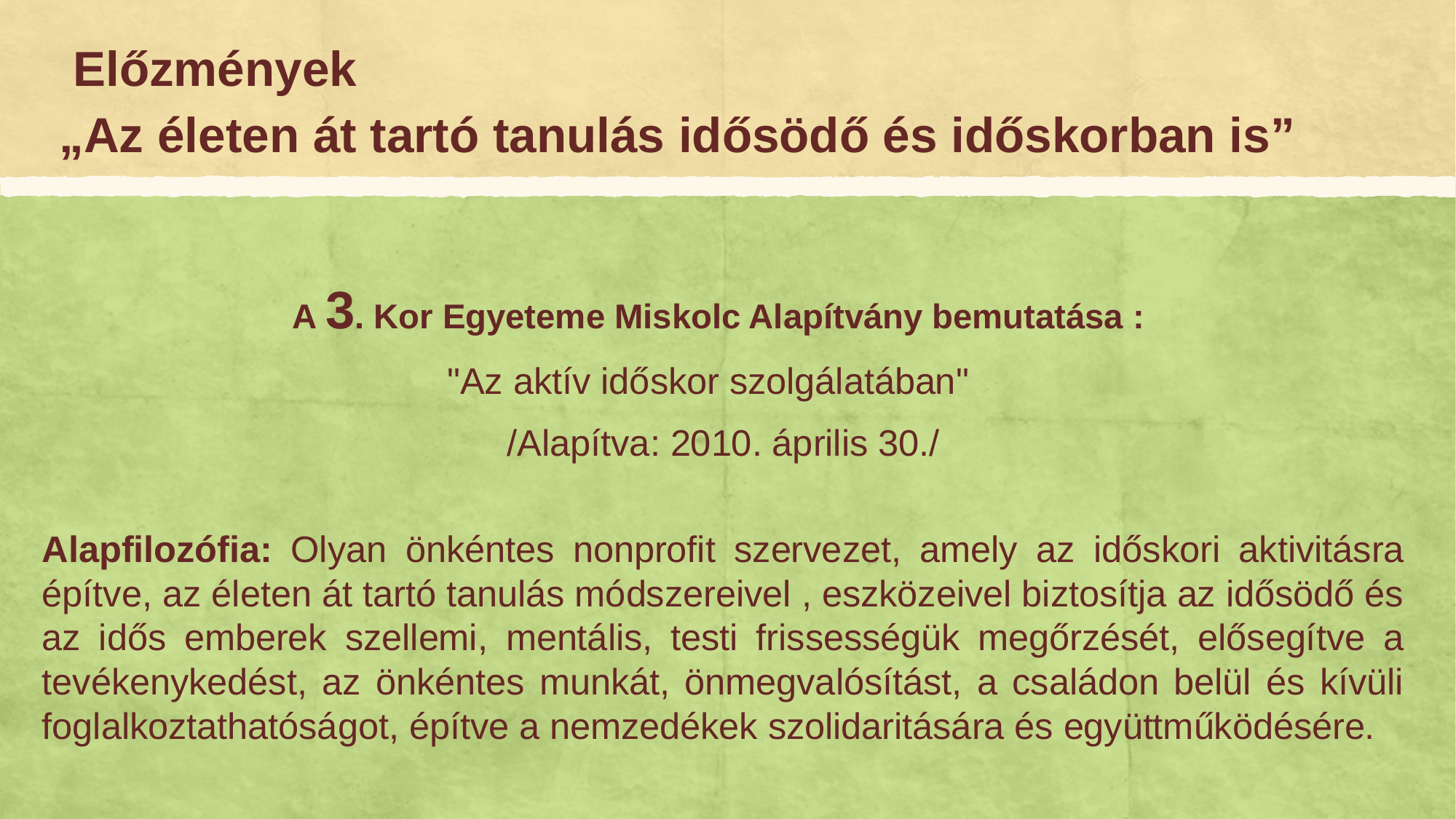

# Előzmények „Az életen át tartó tanulás idősödő és időskorban is”

A 3. Kor Egyeteme Miskolc Alapítvány bemutatása :
"Az aktív időskor szolgálatában"
/Alapítva: 2010. április 30./
Alapfilozófia: Olyan önkéntes nonprofit szervezet, amely az időskori aktivitásra építve, az életen át tartó tanulás módszereivel , eszközeivel biztosítja az idősödő és az idős emberek szellemi, mentális, testi frissességük megőrzését, elősegítve a tevékenykedést, az önkéntes munkát, önmegvalósítást, a családon belül és kívüli foglalkoztathatóságot, építve a nemzedékek szolidaritására és együttműködésére.